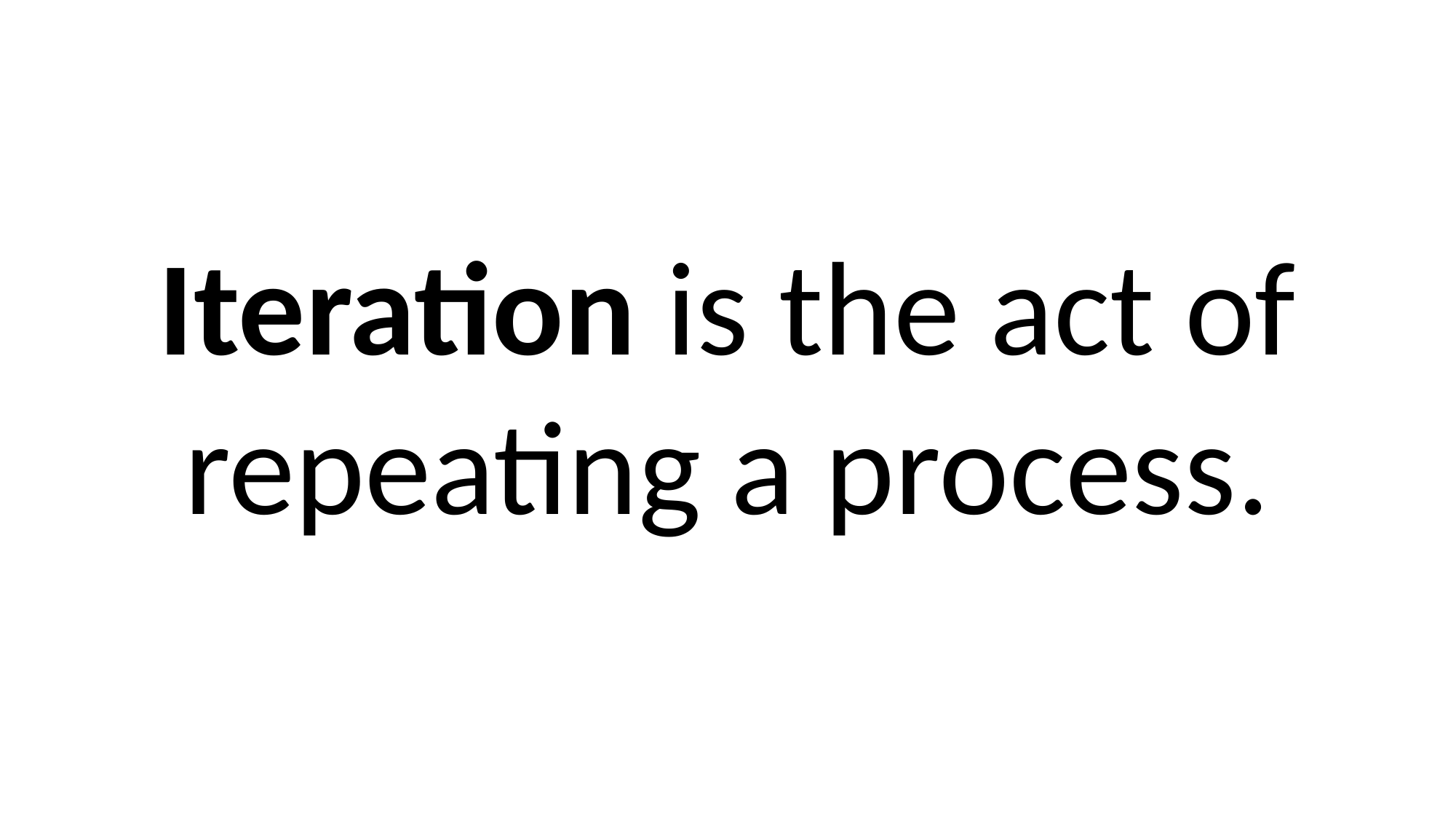

Iteration is the act of repeating a process.